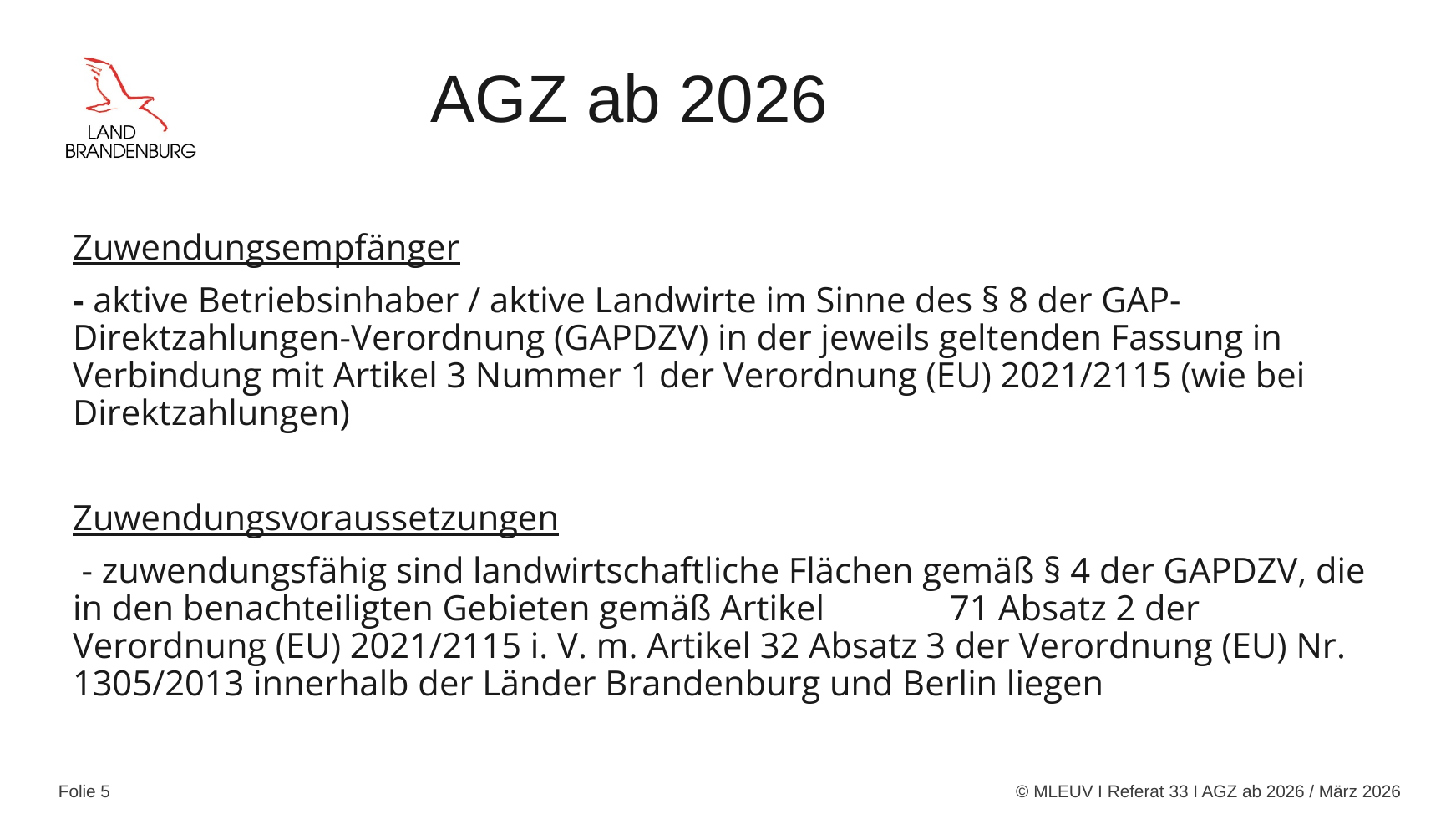

# AGZ ab 2026
Zuwendungsempfänger
- aktive Betriebsinhaber / aktive Landwirte im Sinne des § 8 der GAP-Direktzahlungen-Verordnung (GAPDZV) in der jeweils geltenden Fassung in Verbindung mit Artikel 3 Nummer 1 der Verordnung (EU) 2021/2115 (wie bei Direktzahlungen)

Zuwendungsvoraussetzungen
 - zuwendungsfähig sind landwirtschaftliche Flächen gemäß § 4 der GAPDZV, die in den benachteiligten Gebieten gemäß Artikel 	71 Absatz 2 der Verordnung (EU) 2021/2115 i. V. m. Artikel 32 Absatz 3 der Verordnung (EU) Nr. 1305/2013 innerhalb der Länder Brandenburg und Berlin liegen